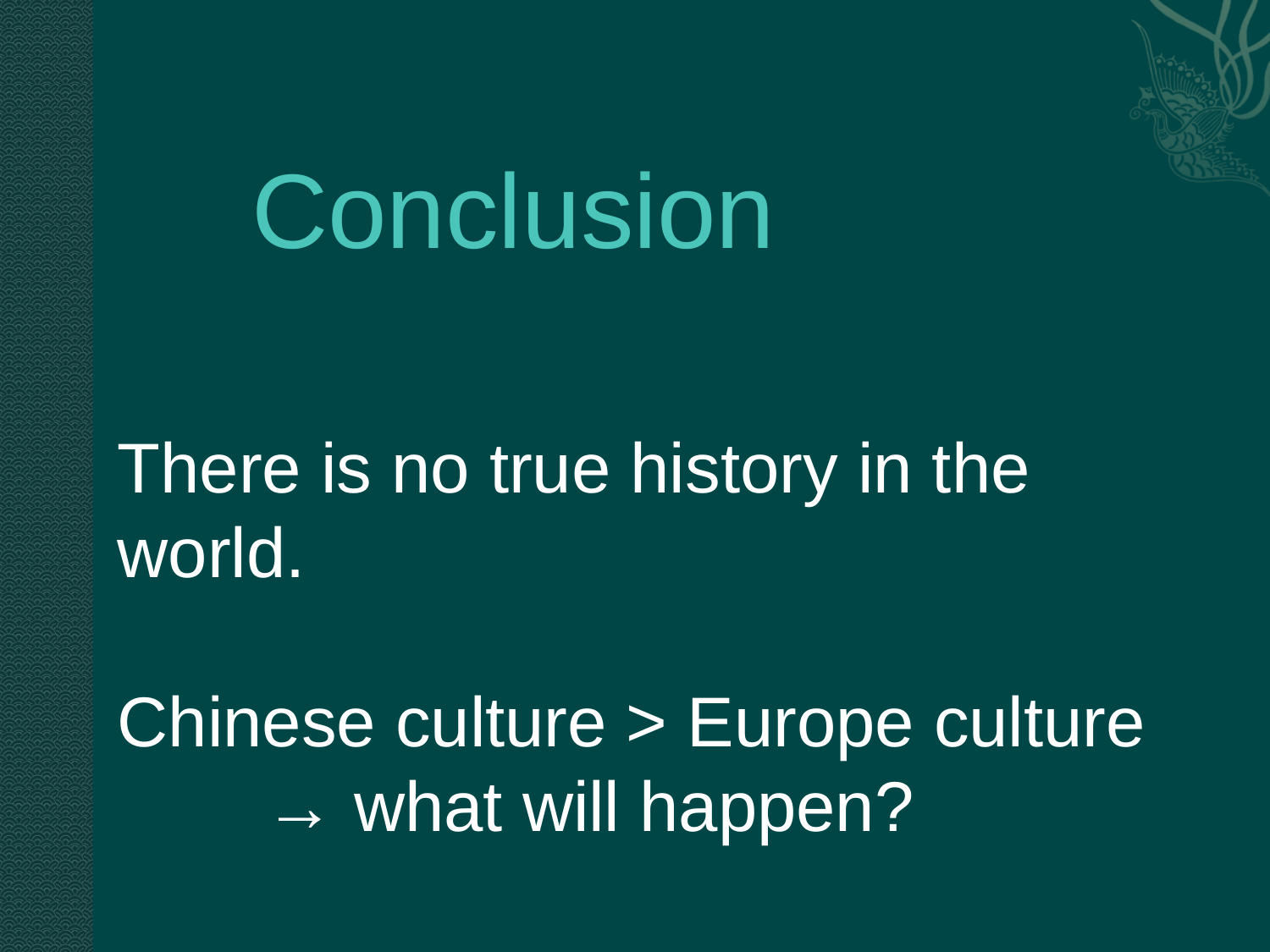

Conclusion

There is no true history in the world.

Chinese culture > Europe culture
	 → what will happen?